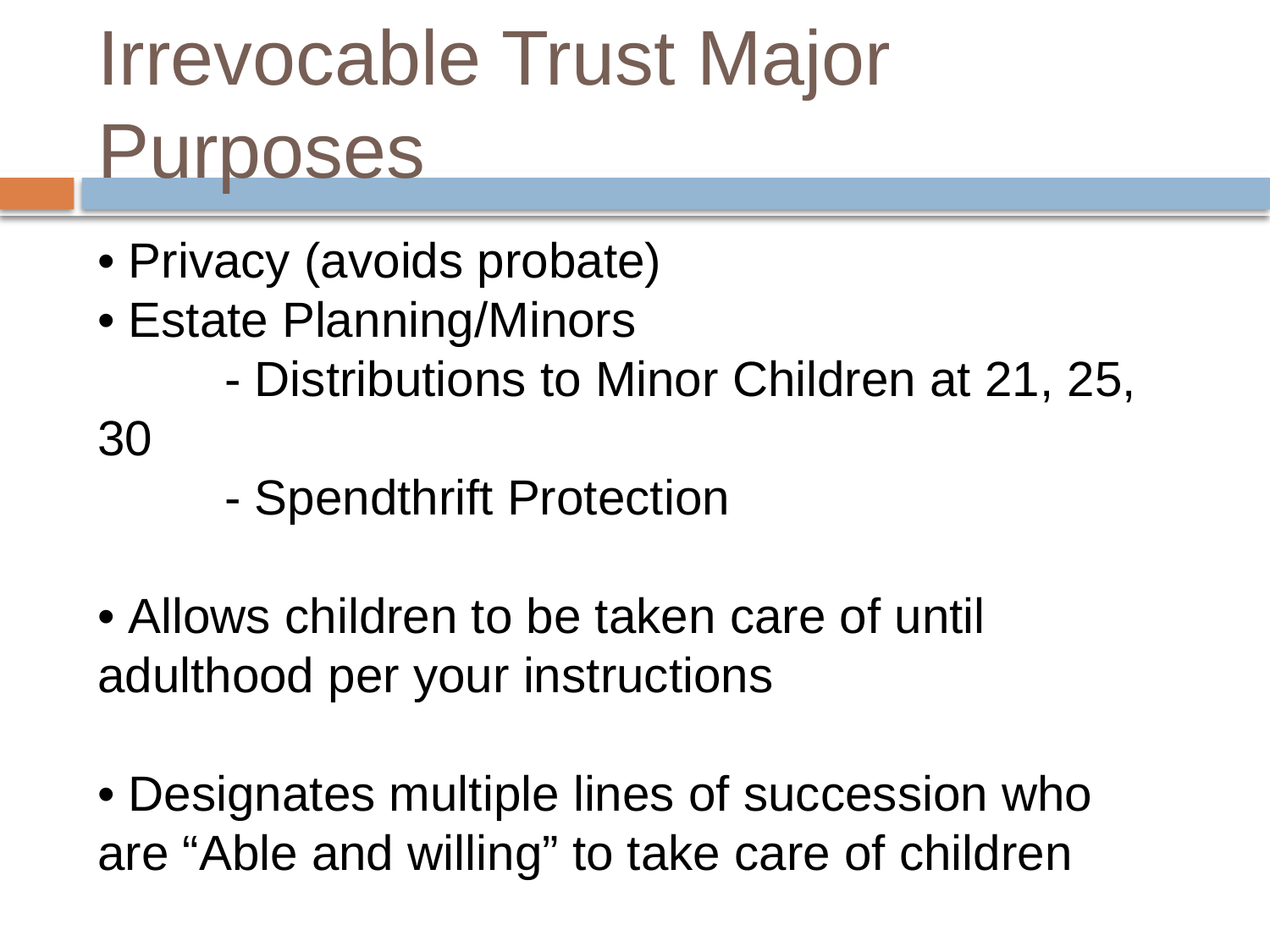

# Irrevocable Trust Major Purposes
• Privacy (avoids probate)
• Estate Planning/Minors
	- Distributions to Minor Children at 21, 25, 30
	- Spendthrift Protection

• Allows children to be taken care of until adulthood per your instructions

• Designates multiple lines of succession who are “Able and willing” to take care of children